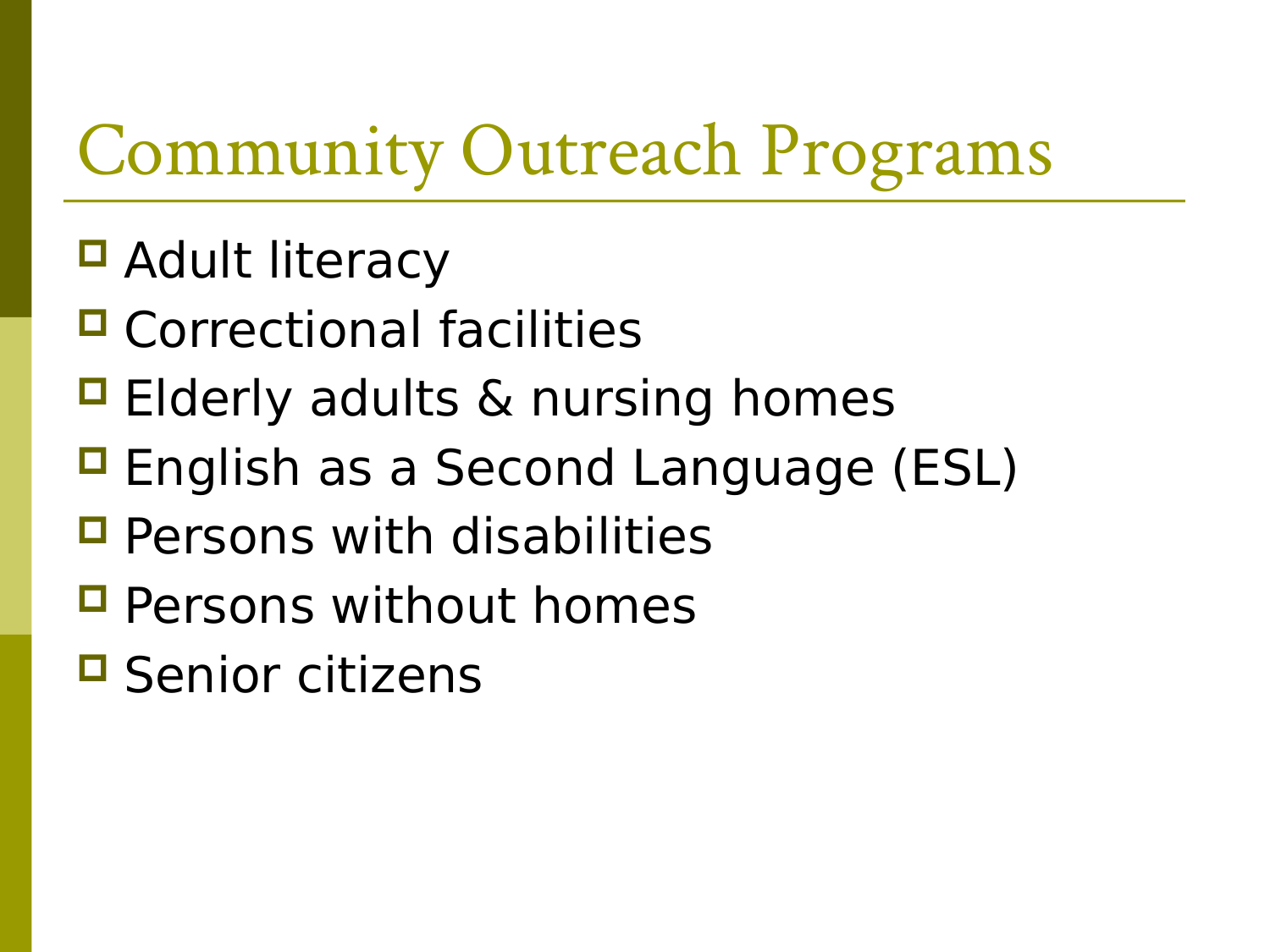

# Community Outreach Programs
Adult literacy
Correctional facilities
Elderly adults & nursing homes
English as a Second Language (ESL)
Persons with disabilities
Persons without homes
Senior citizens